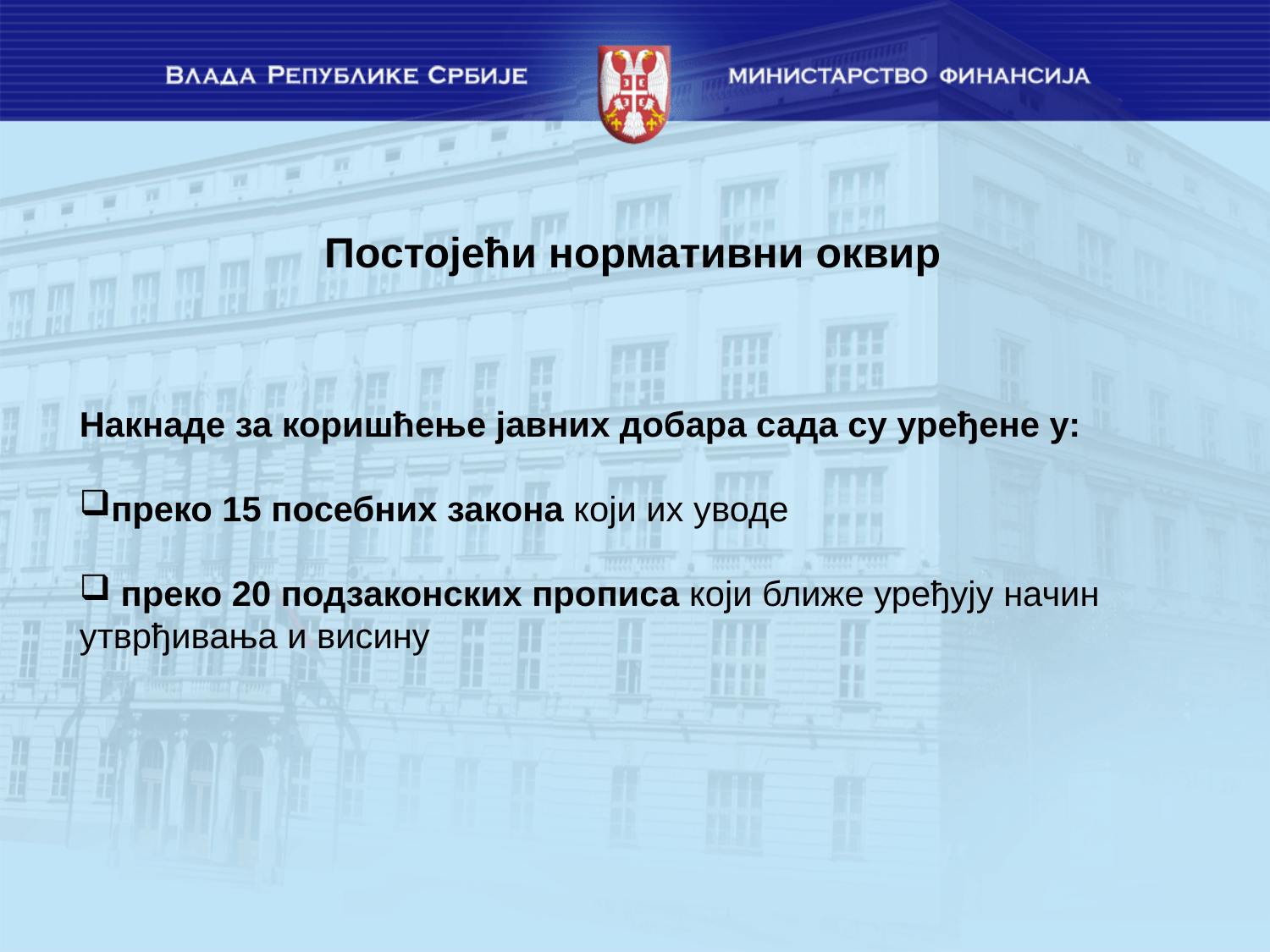

# Постојећи нормативни оквир

Накнаде за коришћење јавних добара сада су уређене у:

преко 15 посебних закона који их уводе

 преко 20 подзаконских прописа који ближе уређују начин утврђивања и висину